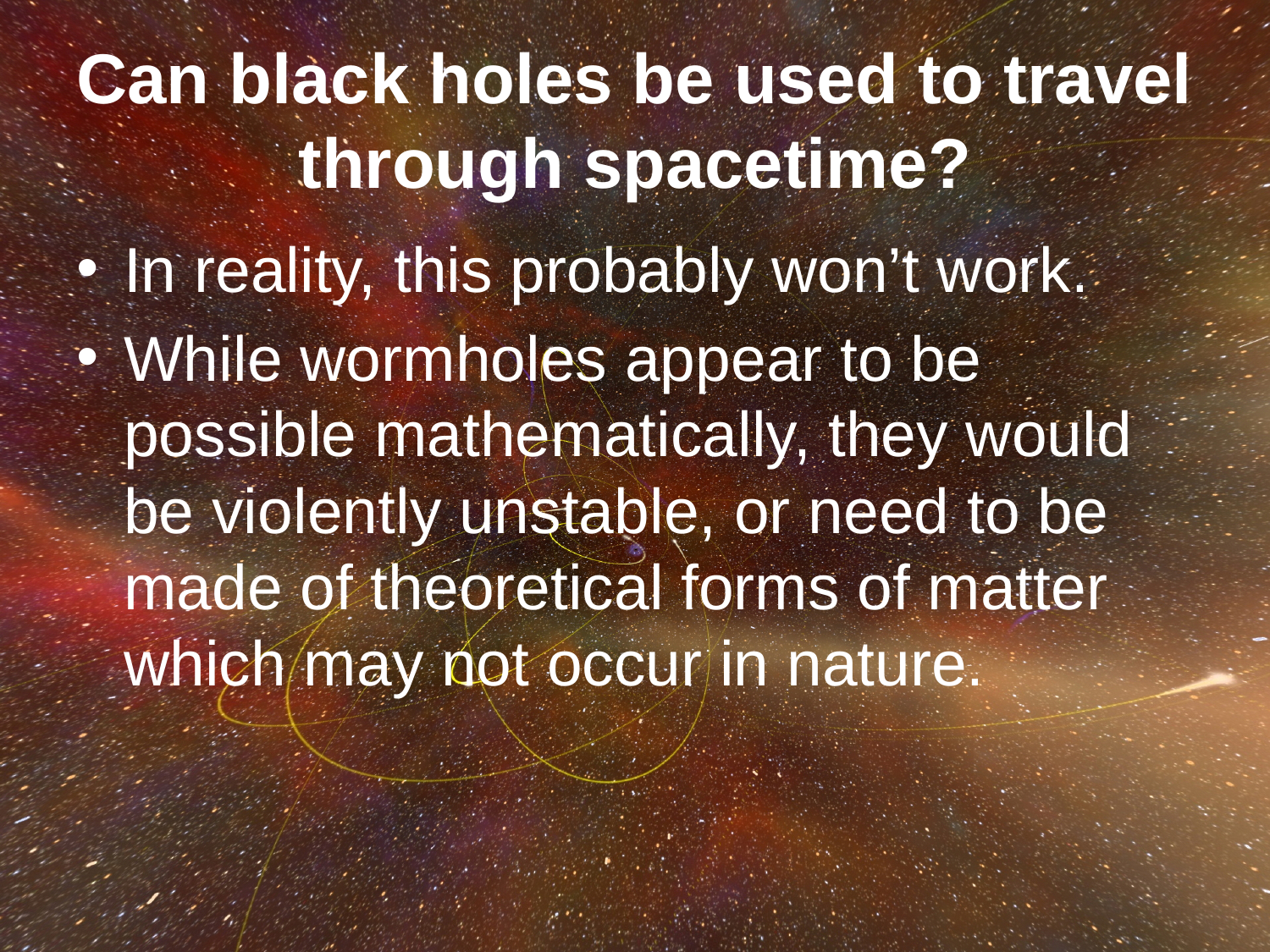

# Can black holes be used to travel through spacetime?
In reality, this probably won’t work.
While wormholes appear to be possible mathematically, they would be violently unstable, or need to be made of theoretical forms of matter which may not occur in nature.